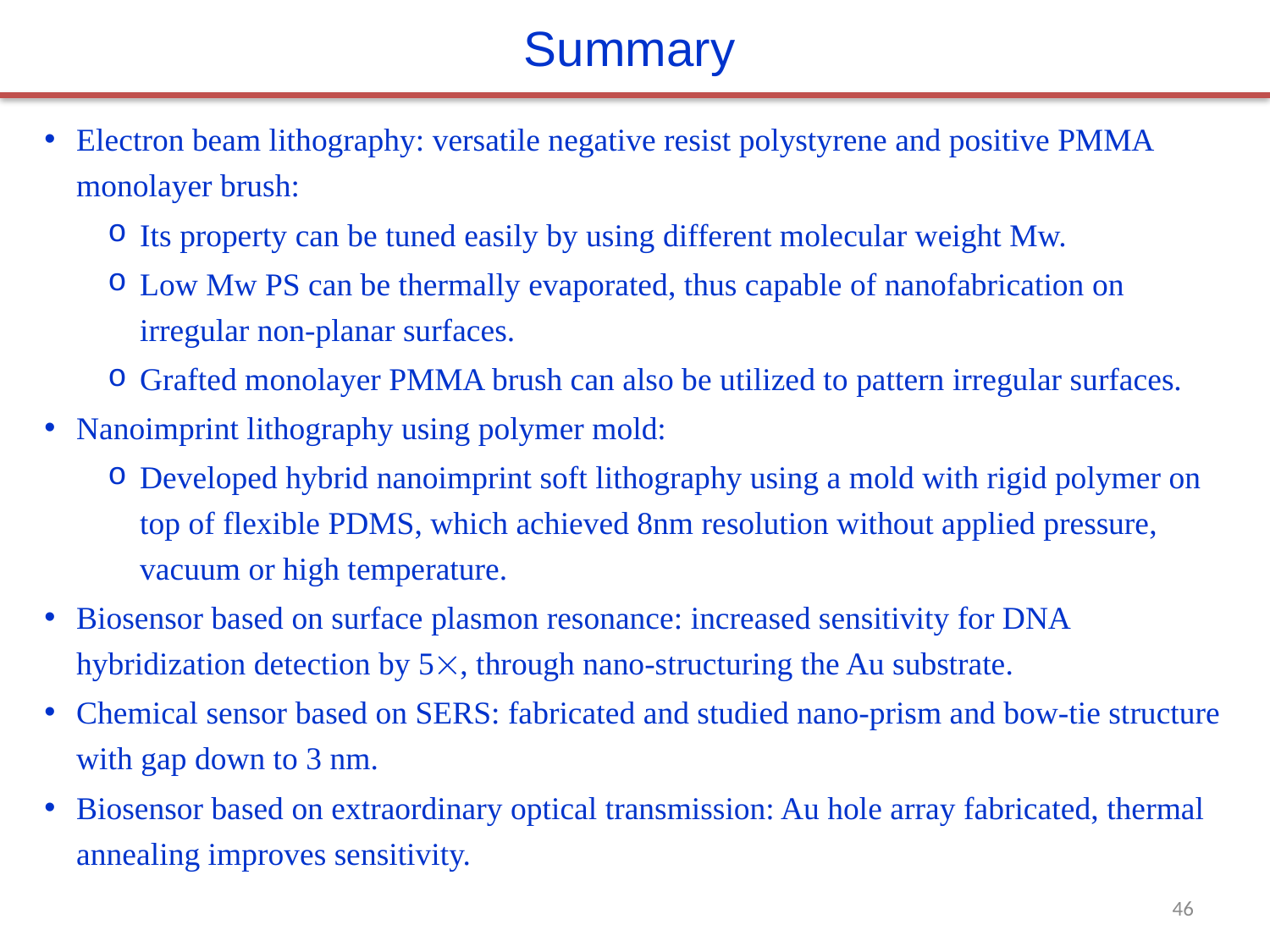

Summary
Electron beam lithography: versatile negative resist polystyrene and positive PMMA monolayer brush:
Its property can be tuned easily by using different molecular weight Mw.
Low Mw PS can be thermally evaporated, thus capable of nanofabrication on irregular non-planar surfaces.
Grafted monolayer PMMA brush can also be utilized to pattern irregular surfaces.
Nanoimprint lithography using polymer mold:
Developed hybrid nanoimprint soft lithography using a mold with rigid polymer on top of flexible PDMS, which achieved 8nm resolution without applied pressure, vacuum or high temperature.
Biosensor based on surface plasmon resonance: increased sensitivity for DNA hybridization detection by 5×, through nano-structuring the Au substrate.
Chemical sensor based on SERS: fabricated and studied nano-prism and bow-tie structure with gap down to 3 nm.
Biosensor based on extraordinary optical transmission: Au hole array fabricated, thermal annealing improves sensitivity.
46